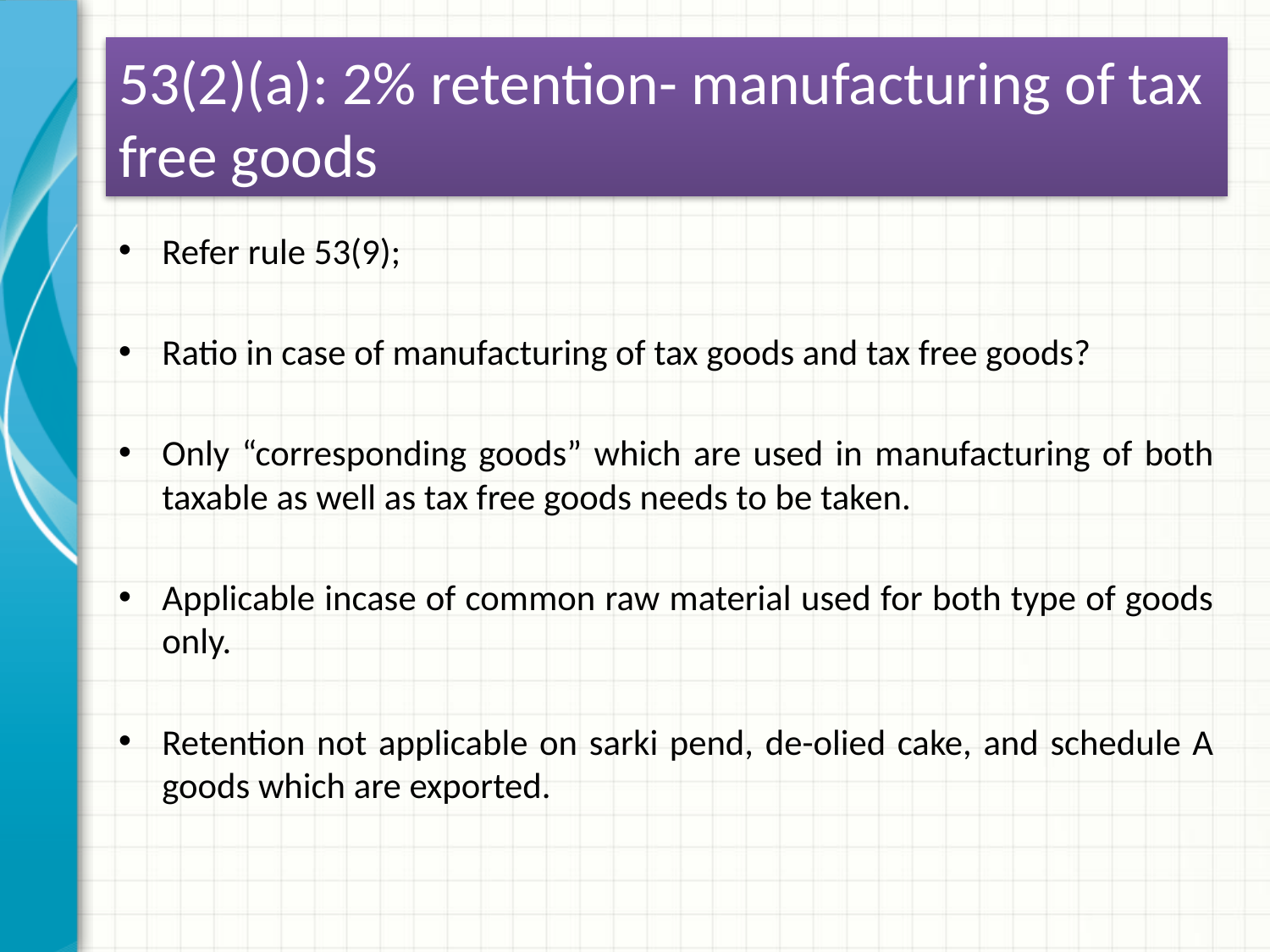

# 53(2)(a): 2% retention- manufacturing of tax free goods
Refer rule 53(9);

Ratio in case of manufacturing of tax goods and tax free goods?

Only “corresponding goods” which are used in manufacturing of both taxable as well as tax free goods needs to be taken.

Applicable incase of common raw material used for both type of goods only.

Retention not applicable on sarki pend, de-olied cake, and schedule A goods which are exported.